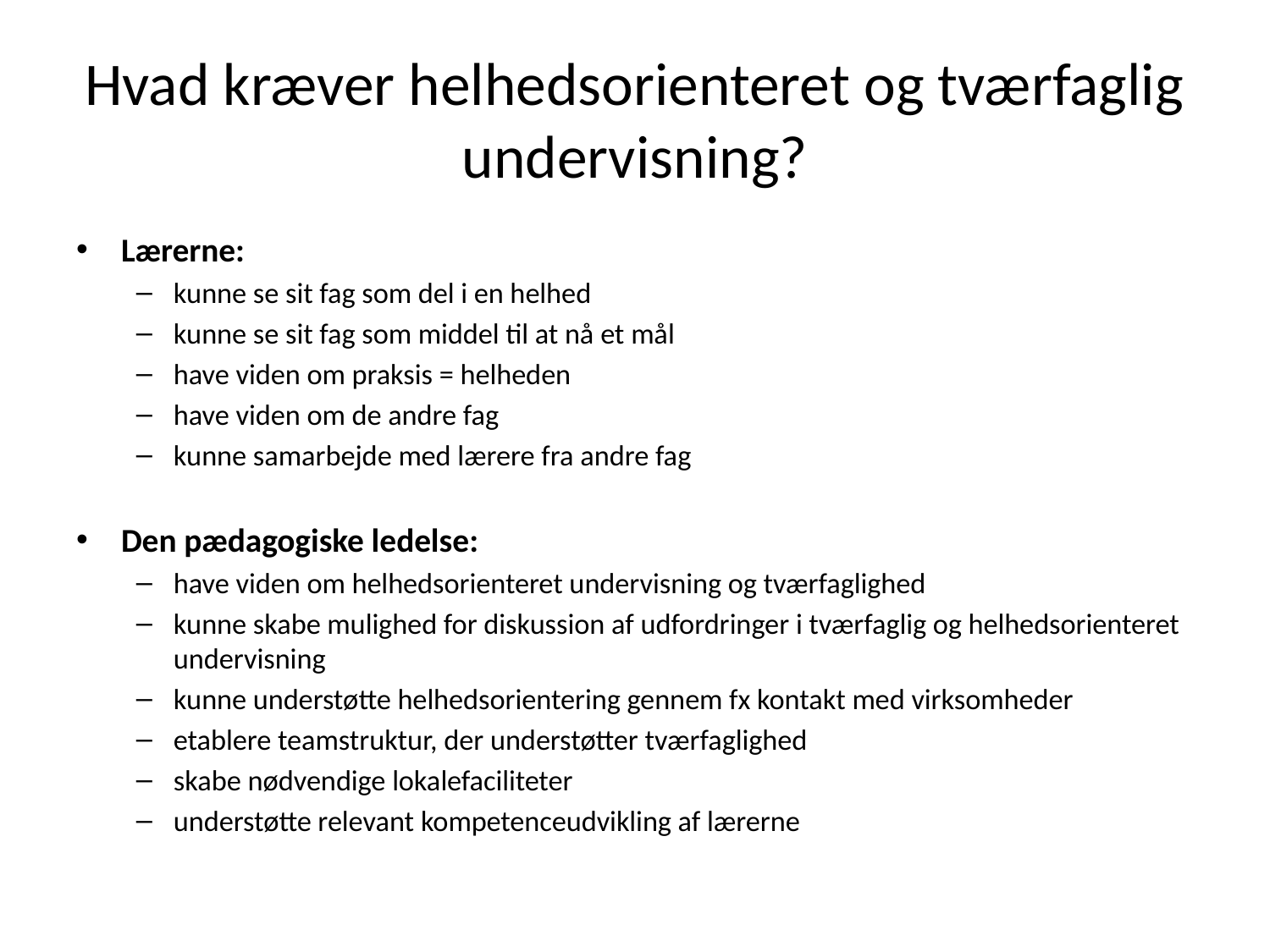

# Hvad kræver helhedsorienteret og tværfaglig undervisning?
Lærerne:
kunne se sit fag som del i en helhed
kunne se sit fag som middel til at nå et mål
have viden om praksis = helheden
have viden om de andre fag
kunne samarbejde med lærere fra andre fag

Den pædagogiske ledelse:
have viden om helhedsorienteret undervisning og tværfaglighed
kunne skabe mulighed for diskussion af udfordringer i tværfaglig og helhedsorienteret undervisning
kunne understøtte helhedsorientering gennem fx kontakt med virksomheder
etablere teamstruktur, der understøtter tværfaglighed
skabe nødvendige lokalefaciliteter
understøtte relevant kompetenceudvikling af lærerne